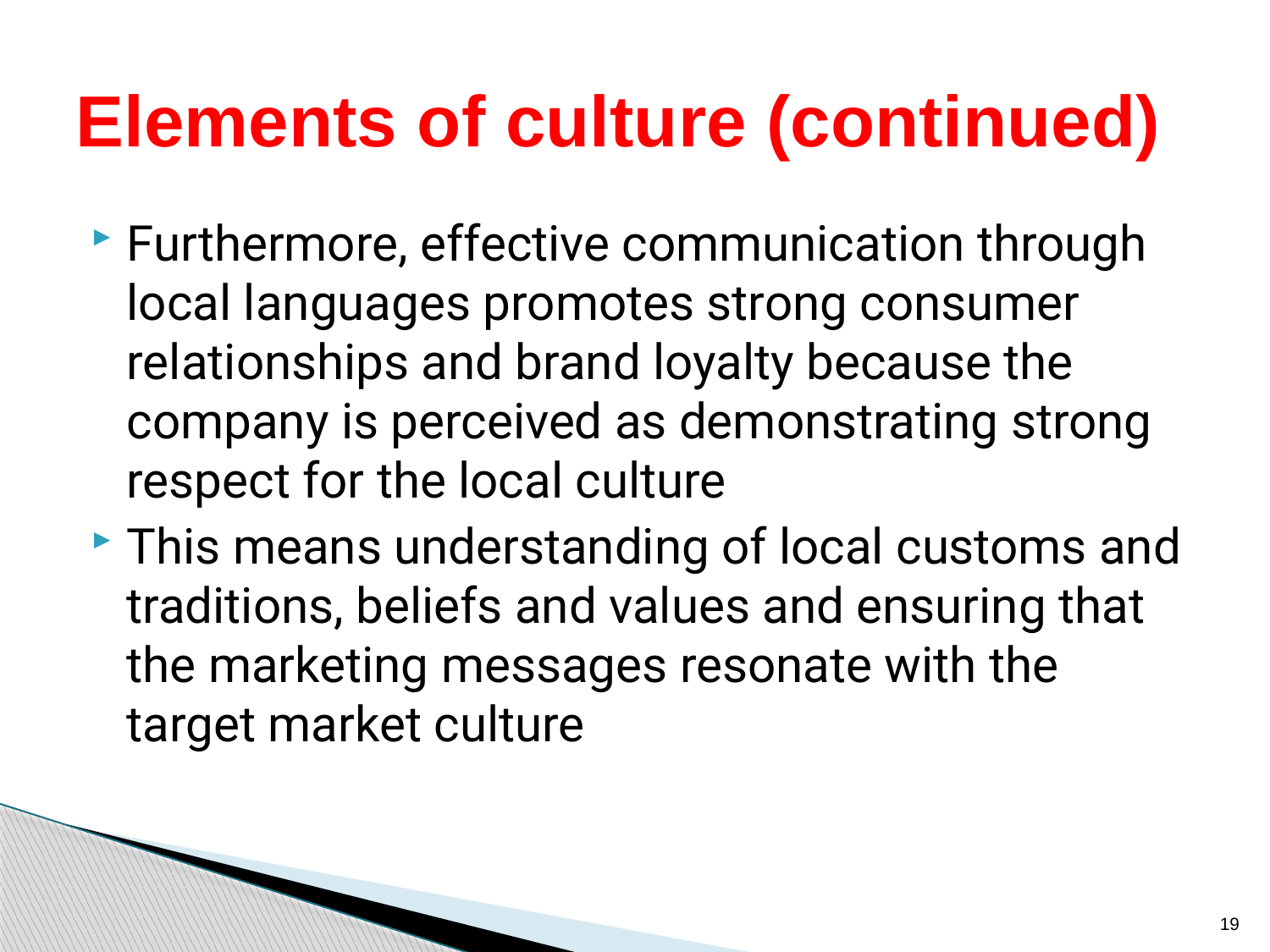

# Elements of culture (continued)
Furthermore, effective communication through local languages promotes strong consumer relationships and brand loyalty because the company is perceived as demonstrating strong respect for the local culture
This means understanding of local customs and traditions, beliefs and values and ensuring that the marketing messages resonate with the target market culture
19